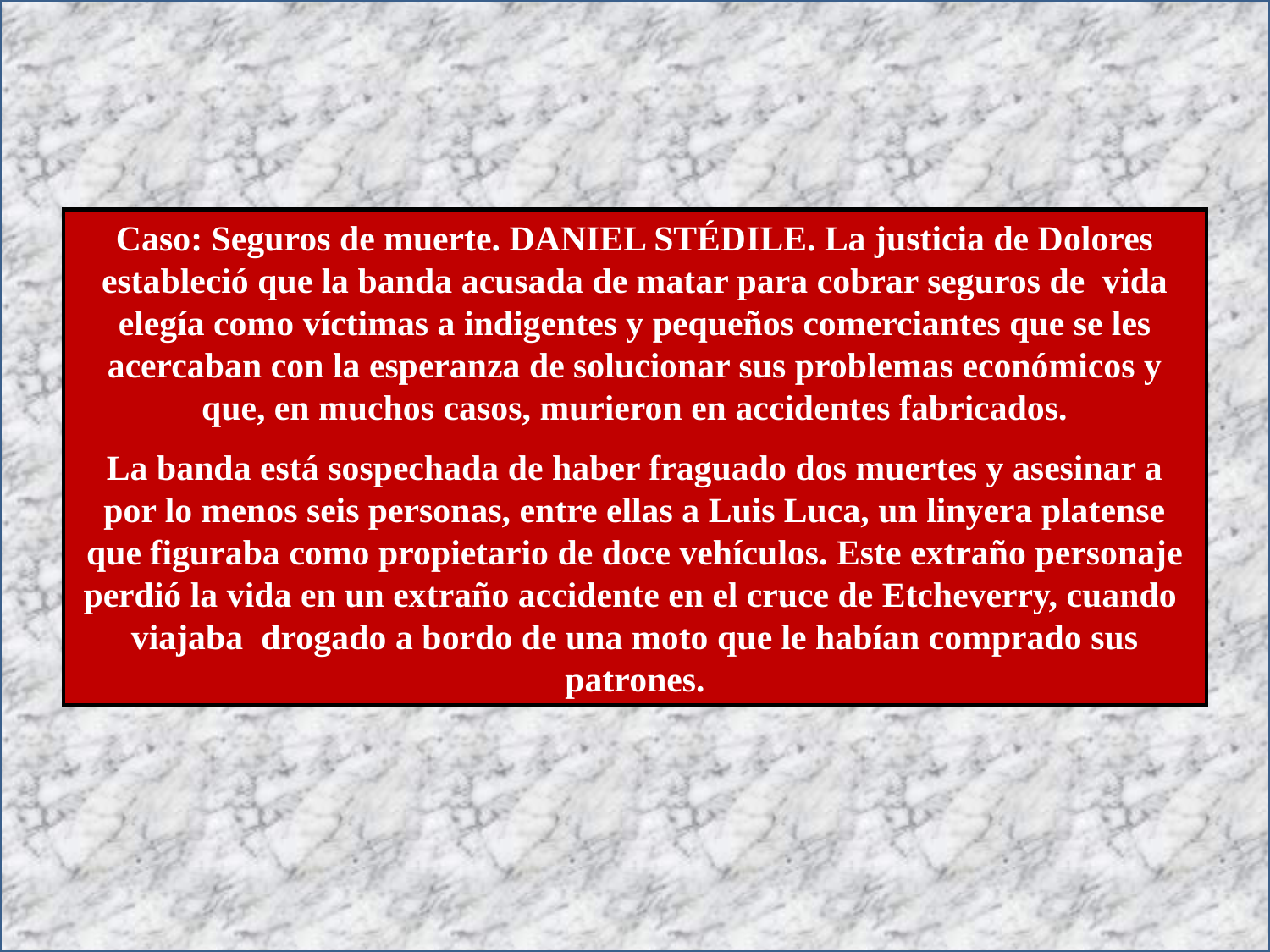

Caso: Seguros de muerte. DANIEL STÉDILE. La justicia de Dolores estableció que la banda acusada de matar para cobrar seguros de  vida elegía como víctimas a indigentes y pequeños comerciantes que se les acercaban con la esperanza de solucionar sus problemas económicos y que, en muchos casos, murieron en accidentes fabricados.
La banda está sospechada de haber fraguado dos muertes y asesinar a por lo menos seis personas, entre ellas a Luis Luca, un linyera platense que figuraba como propietario de doce vehículos. Este extraño personaje perdió la vida en un extraño accidente en el cruce de Etcheverry, cuando  viajaba  drogado a bordo de una moto que le habían comprado sus patrones.